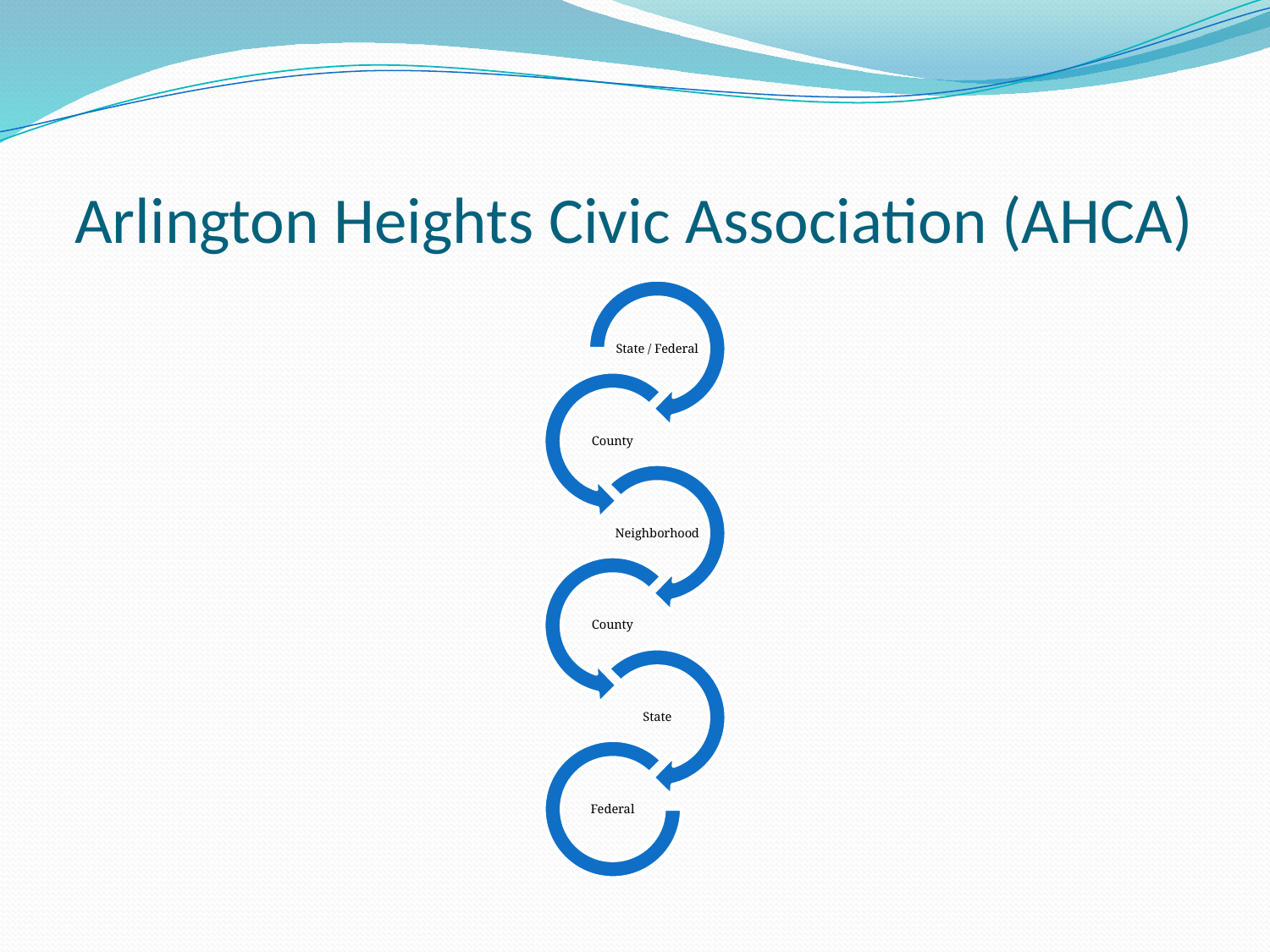

# Arlington Heights Civic Association (AHCA)
State / Federal
County
Neighborhood
County
State
Federal